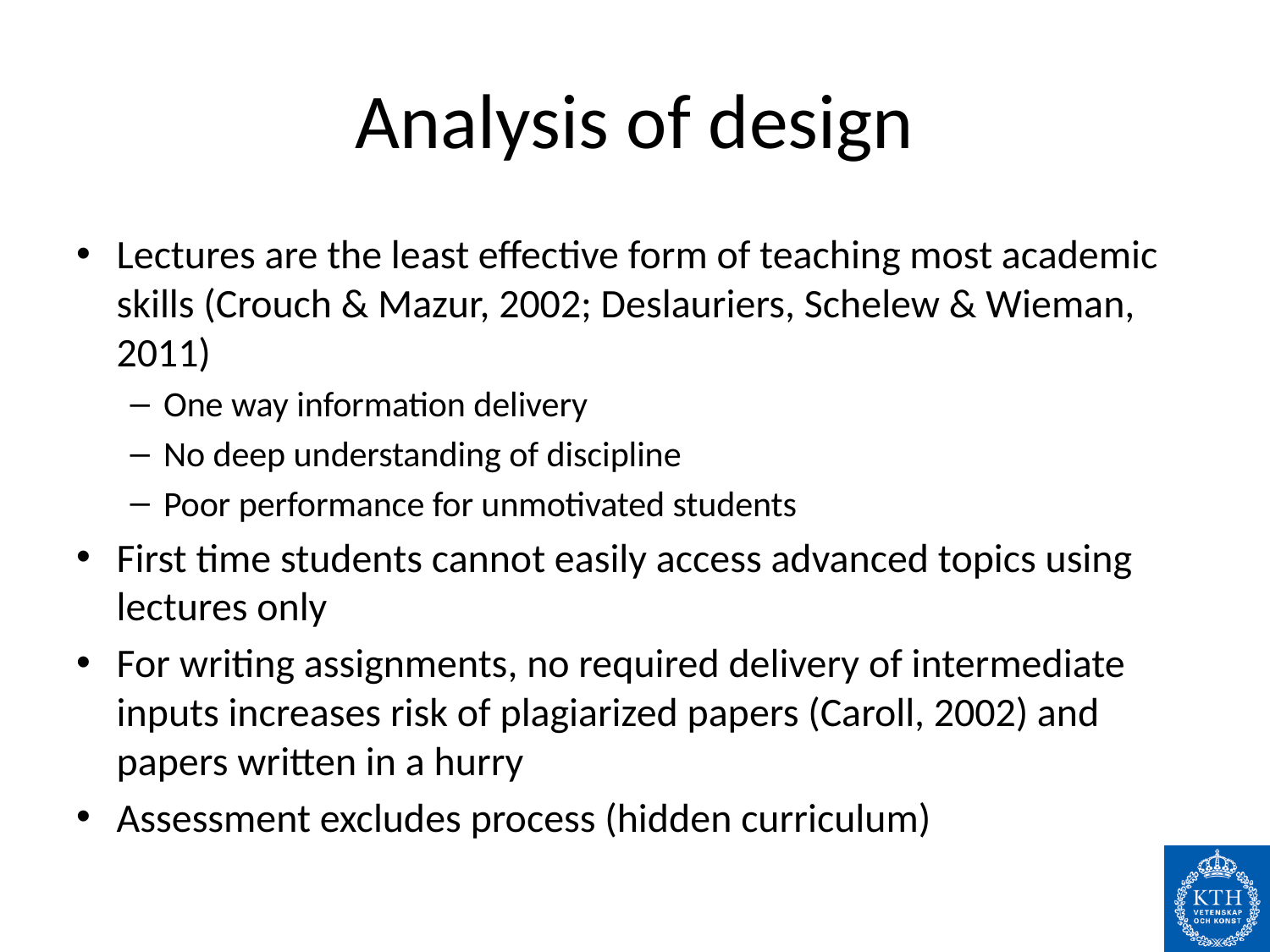

# Analysis of design
Lectures are the least effective form of teaching most academic skills (Crouch & Mazur, 2002; Deslauriers, Schelew & Wieman, 2011)
One way information delivery
No deep understanding of discipline
Poor performance for unmotivated students
First time students cannot easily access advanced topics using lectures only
For writing assignments, no required delivery of intermediate inputs increases risk of plagiarized papers (Caroll, 2002) and papers written in a hurry
Assessment excludes process (hidden curriculum)